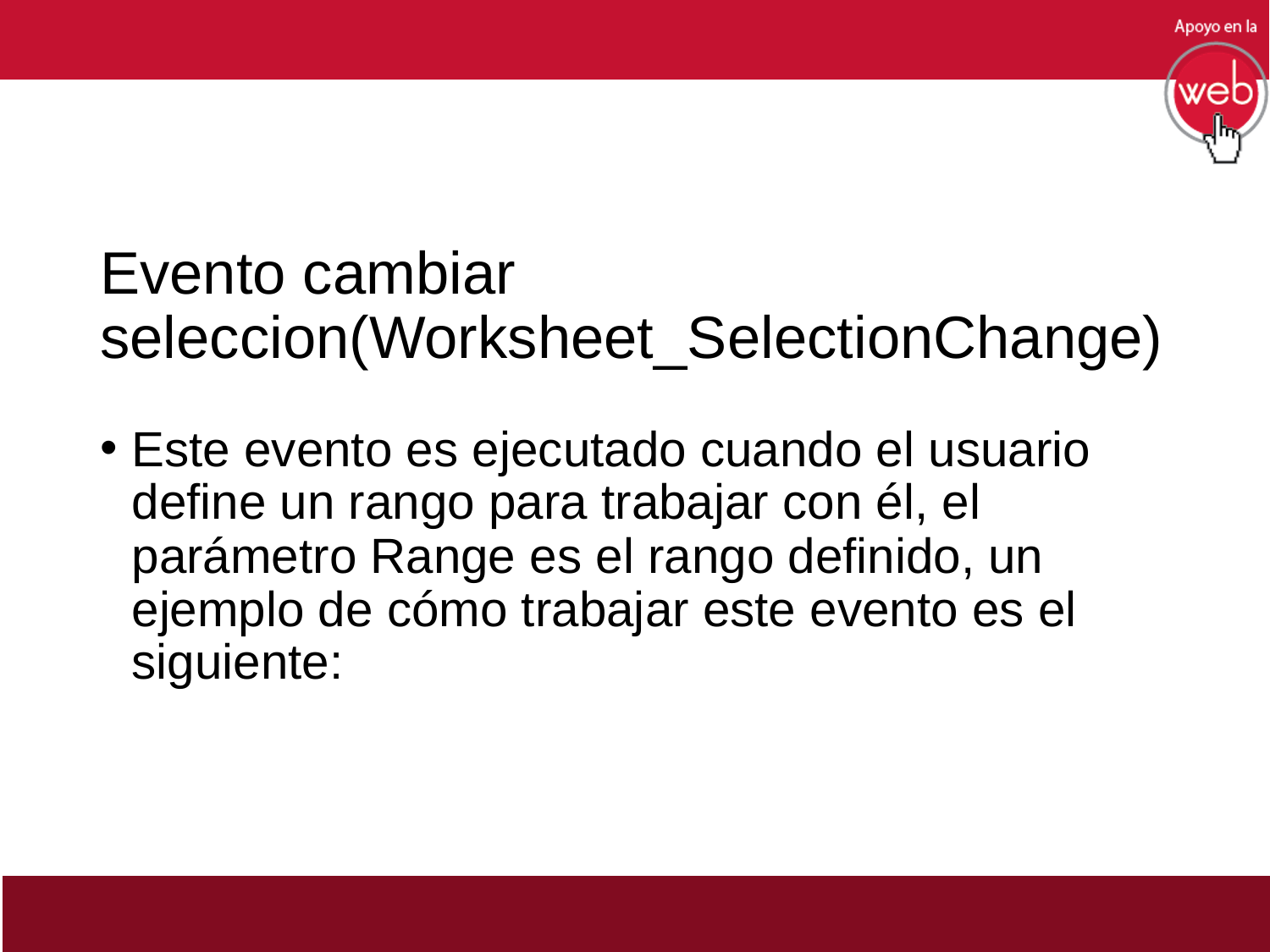

# Evento cambiar seleccion(Worksheet_SelectionChange)
Este evento es ejecutado cuando el usuario define un rango para trabajar con él, el parámetro Range es el rango definido, un ejemplo de cómo trabajar este evento es el siguiente: